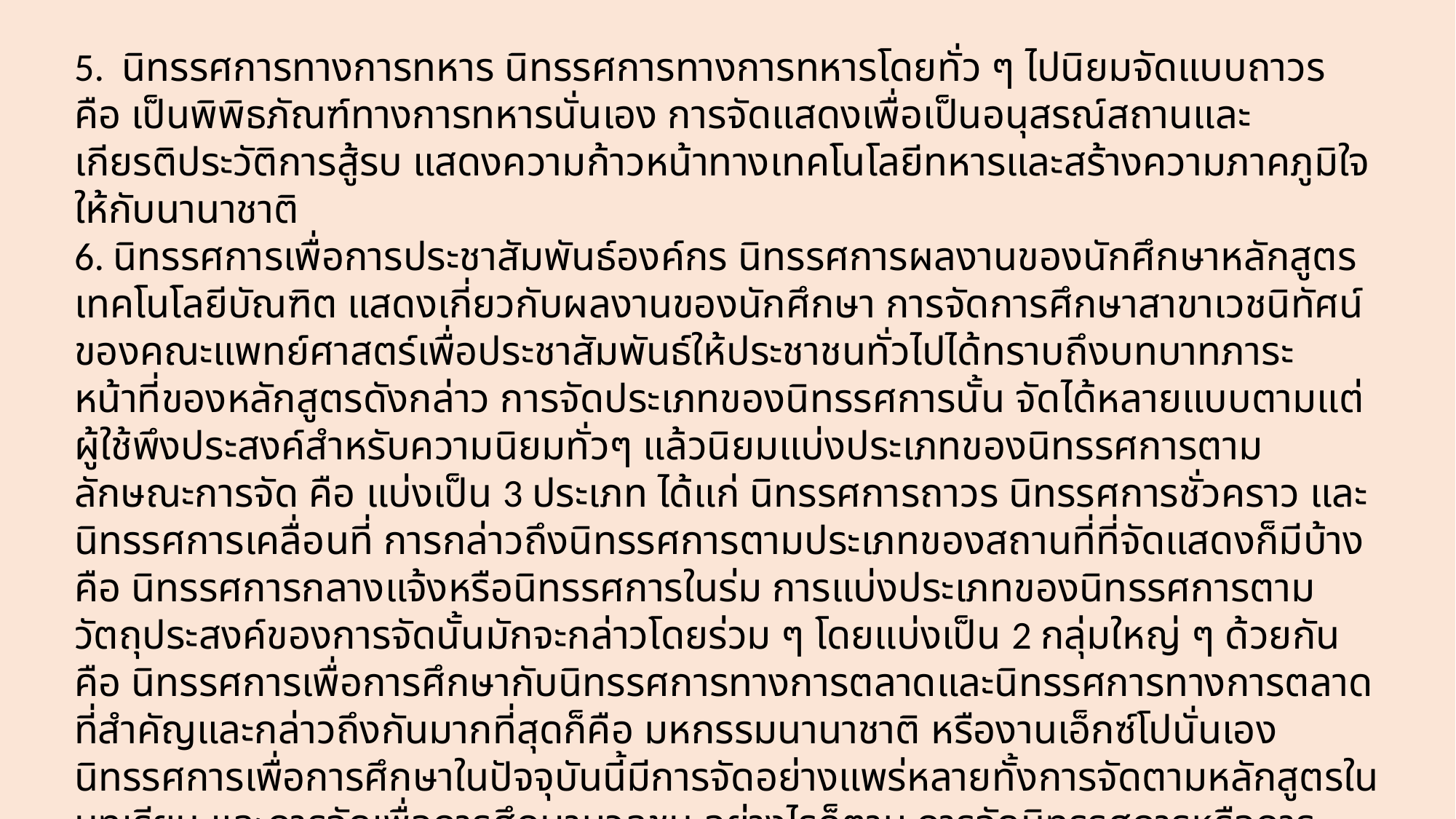

5.  นิทรรศการทางการทหาร นิทรรศการทางการทหารโดยทั่ว ๆ ไปนิยมจัดแบบถาวร คือ เป็นพิพิธภัณฑ์ทางการทหารนั่นเอง การจัดแสดงเพื่อเป็นอนุสรณ์สถานและเกียรติประวัติการสู้รบ แสดงความก้าวหน้าทางเทคโนโลยีทหารและสร้างความภาคภูมิใจให้กับนานาชาติ
6. นิทรรศการเพื่อการประชาสัมพันธ์องค์กร นิทรรศการผลงานของนักศึกษาหลักสูตรเทคโนโลยีบัณฑิต แสดงเกี่ยวกับผลงานของนักศึกษา การจัดการศึกษาสาขาเวชนิทัศน์ ของคณะแพทย์ศาสตร์เพื่อประชาสัมพันธ์ให้ประชาชนทั่วไปได้ทราบถึงบทบาทภาระหน้าที่ของหลักสูตรดังกล่าว การจัดประเภทของนิทรรศการนั้น จัดได้หลายแบบตามแต่ผู้ใช้พึงประสงค์สำหรับความนิยมทั่วๆ แล้วนิยมแบ่งประเภทของนิทรรศการตามลักษณะการจัด คือ แบ่งเป็น 3 ประเภท ได้แก่ นิทรรศการถาวร นิทรรศการชั่วคราว และนิทรรศการเคลื่อนที่ การกล่าวถึงนิทรรศการตามประเภทของสถานที่ที่จัดแสดงก็มีบ้าง คือ นิทรรศการกลางแจ้งหรือนิทรรศการในร่ม การแบ่งประเภทของนิทรรศการตามวัตถุประสงค์ของการจัดนั้นมักจะกล่าวโดยร่วม ๆ โดยแบ่งเป็น 2 กลุ่มใหญ่ ๆ ด้วยกัน คือ นิทรรศการเพื่อการศึกษากับนิทรรศการทางการตลาดและนิทรรศการทางการตลาดที่สำคัญและกล่าวถึงกันมากที่สุดก็คือ มหกรรมนานาชาติ หรืองานเอ็กซ์โปนั่นเอง นิทรรศการเพื่อการศึกษาในปัจจุบันนี้มีการจัดอย่างแพร่หลายทั้งการจัดตามหลักสูตรในบทเรียน และการจัดเพื่อการศึกษามวลชน อย่างไรก็ตาม การจัดนิทรรศการหรือการแสดงผลงานเพื่อให้ประสบผลสำเร็จจะต้องมีการร่วมมือประสานงานกันอย่างใกล้ชิด ระหว่างบุคคล 2 ฝ่าย คือ ผู้จัดแสดง ได้แก่ บุคคลที่เริ่มต้นการ
ดำเนินงานจนกระทั้งสั้นสุดการจัดแสดง และผู้ชม ได้แก่ บุคคลทั่วไป และกลุ่มเป้าหมาย ดังนั้นการจัดนิทรรศการที่ดีจึงจำเป็นต้องคำนึงถึงทั้งผู้จัดและผู้ชมควบคู่กันไป